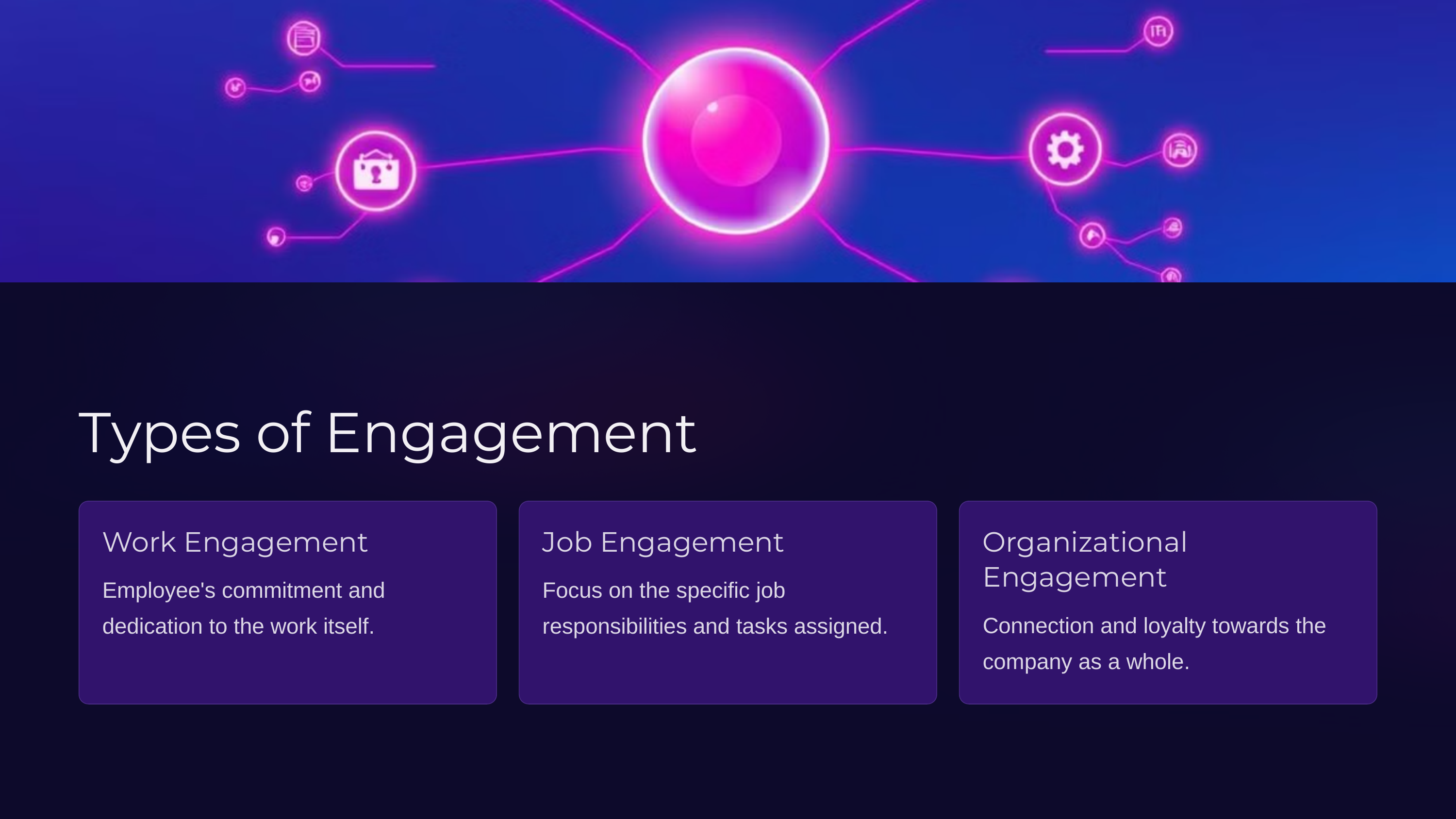

Types of Engagement

Work Engagement
Job Engagement
Organizational Engagement
Employee's commitment and dedication to the work itself.
Focus on the specific job responsibilities and tasks assigned.
Connection and loyalty towards the company as a whole.